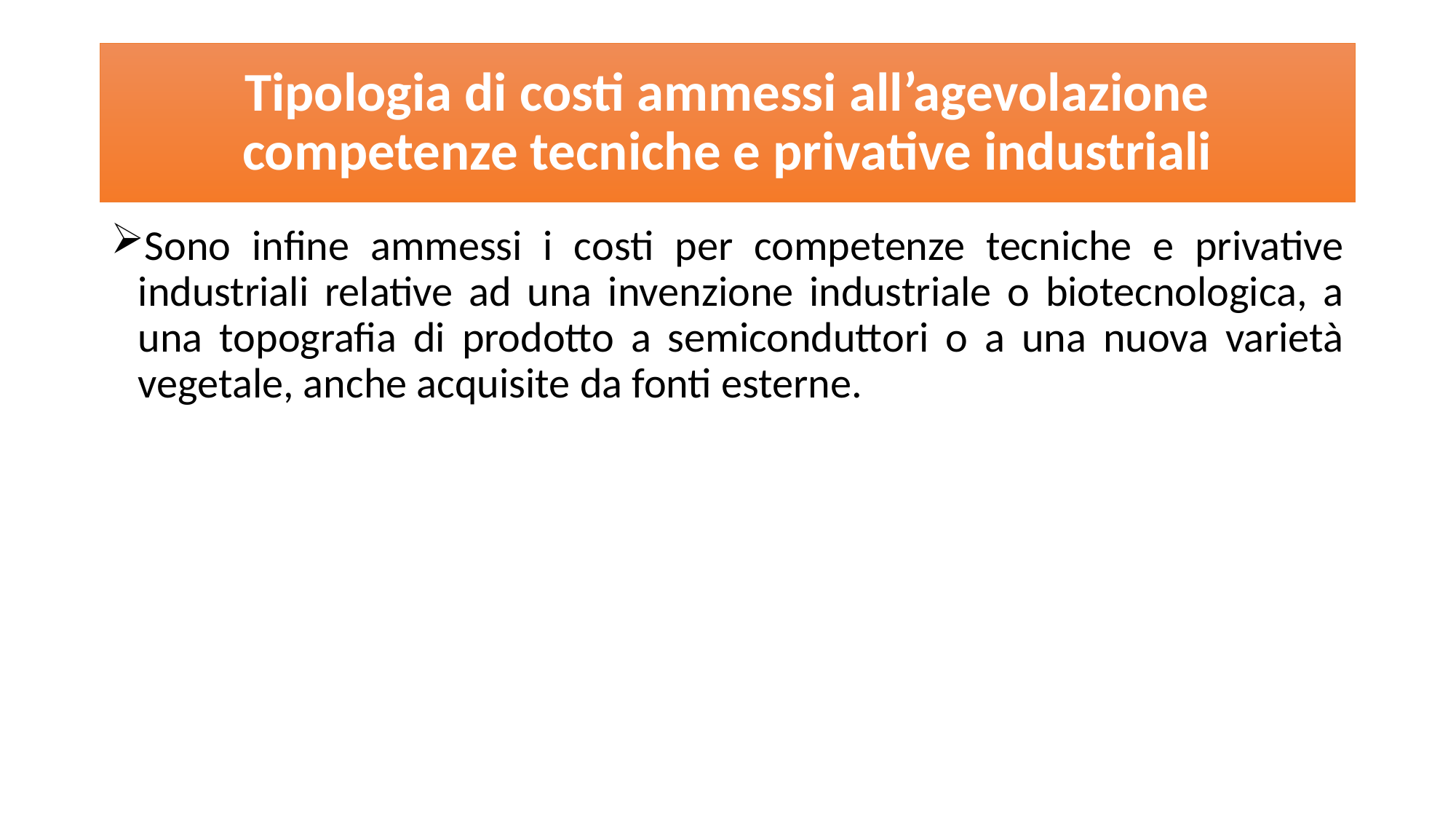

# Tipologia di costi ammessi all’agevolazione competenze tecniche e privative industriali
Sono infine ammessi i costi per competenze tecniche e privative industriali relative ad una invenzione industriale o biotecnologica, a una topografia di prodotto a semiconduttori o a una nuova varietà vegetale, anche acquisite da fonti esterne.